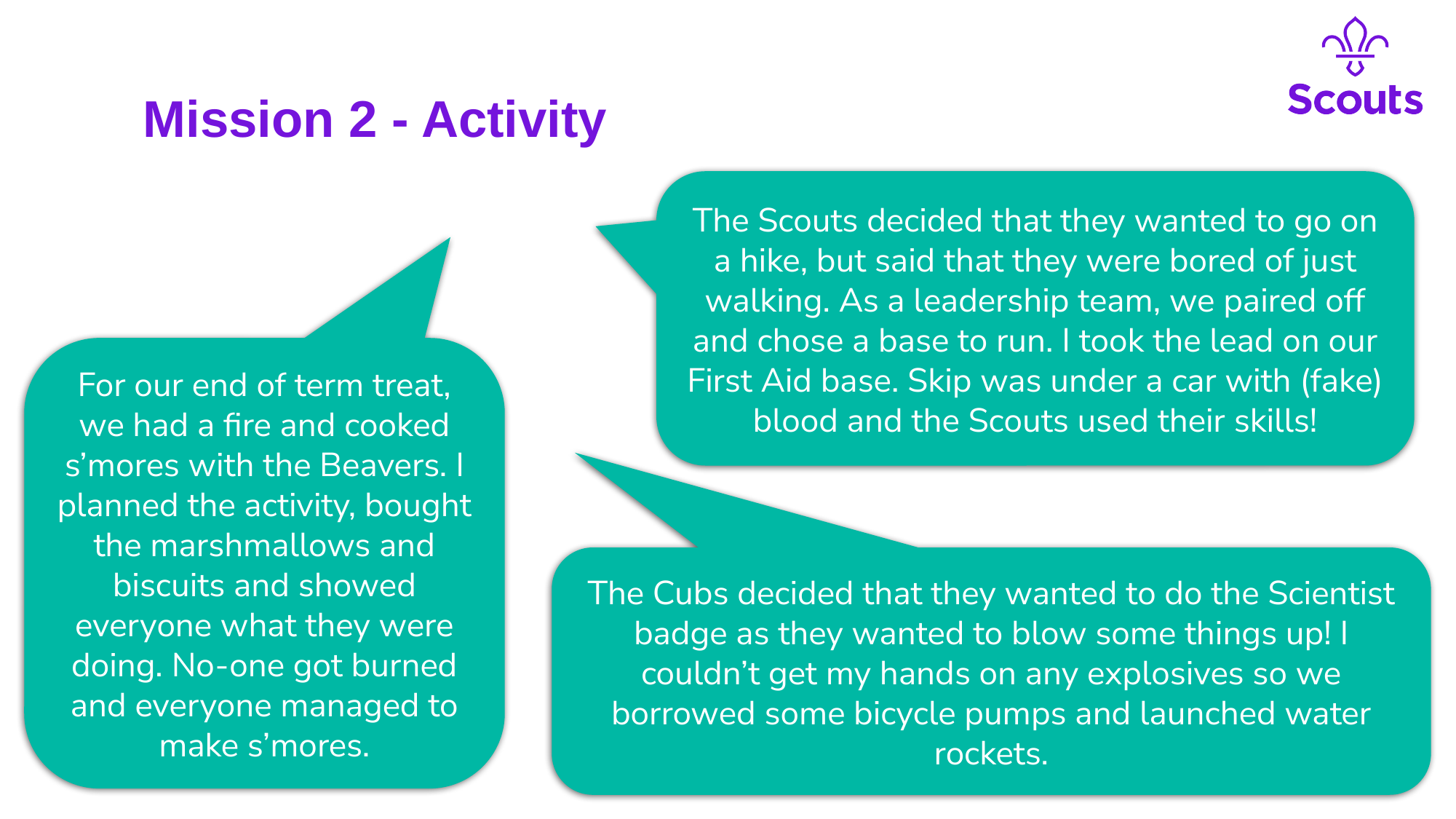

Mission 2 - Activity
The Scouts decided that they wanted to go on a hike, but said that they were bored of just walking. As a leadership team, we paired off and chose a base to run. I took the lead on our First Aid base. Skip was under a car with (fake) blood and the Scouts used their skills!
For our end of term treat, we had a fire and cooked s’mores with the Beavers. I planned the activity, bought the marshmallows and biscuits and showed everyone what they were doing. No-one got burned and everyone managed to make s’mores.
The Cubs decided that they wanted to do the Scientist badge as they wanted to blow some things up! I couldn’t get my hands on any explosives so we borrowed some bicycle pumps and launched water rockets.